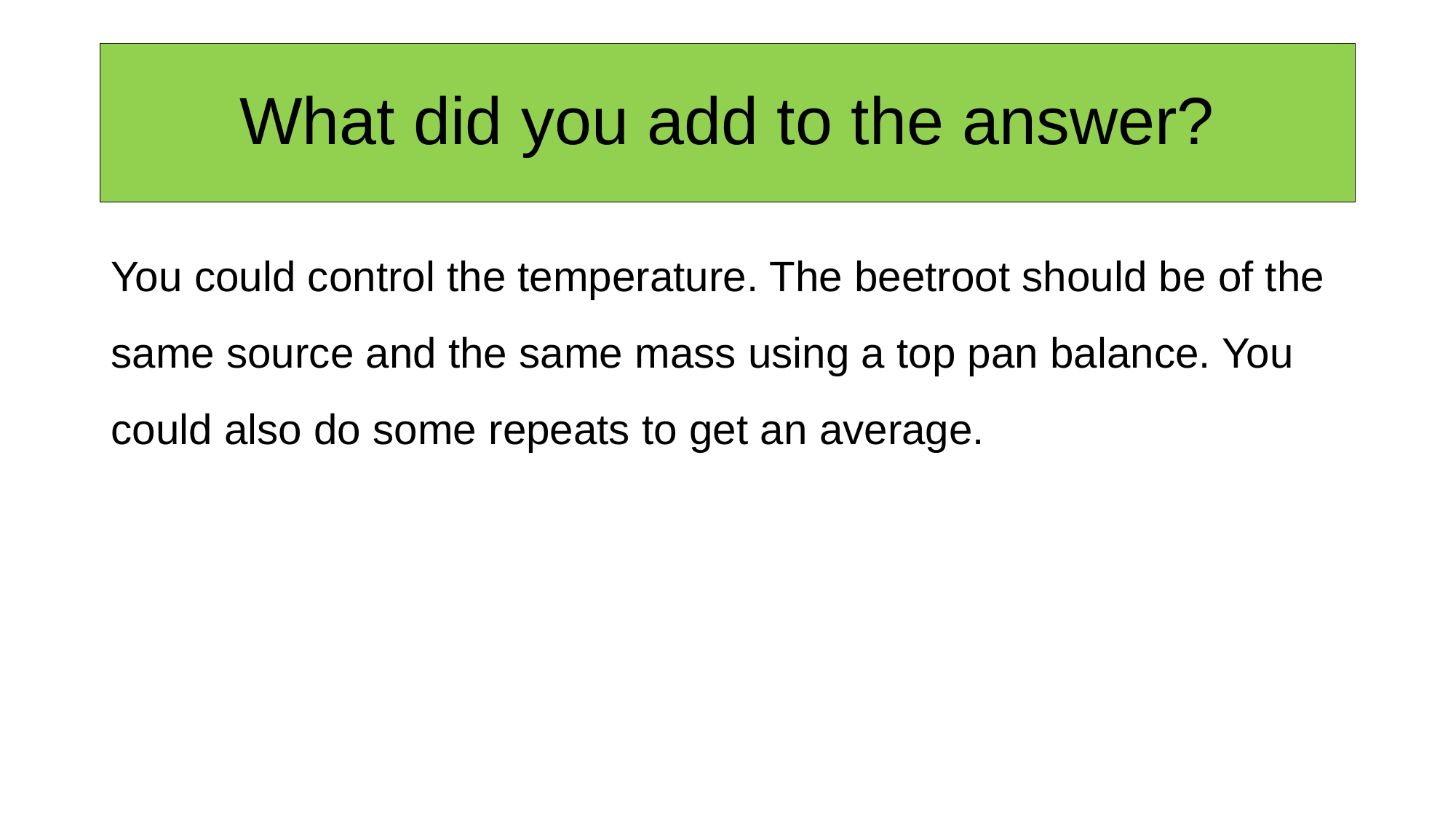

# What did you add to the answer?
You could control the temperature. The beetroot should be of the same source and the same mass using a top pan balance. You could also do some repeats to get an average.